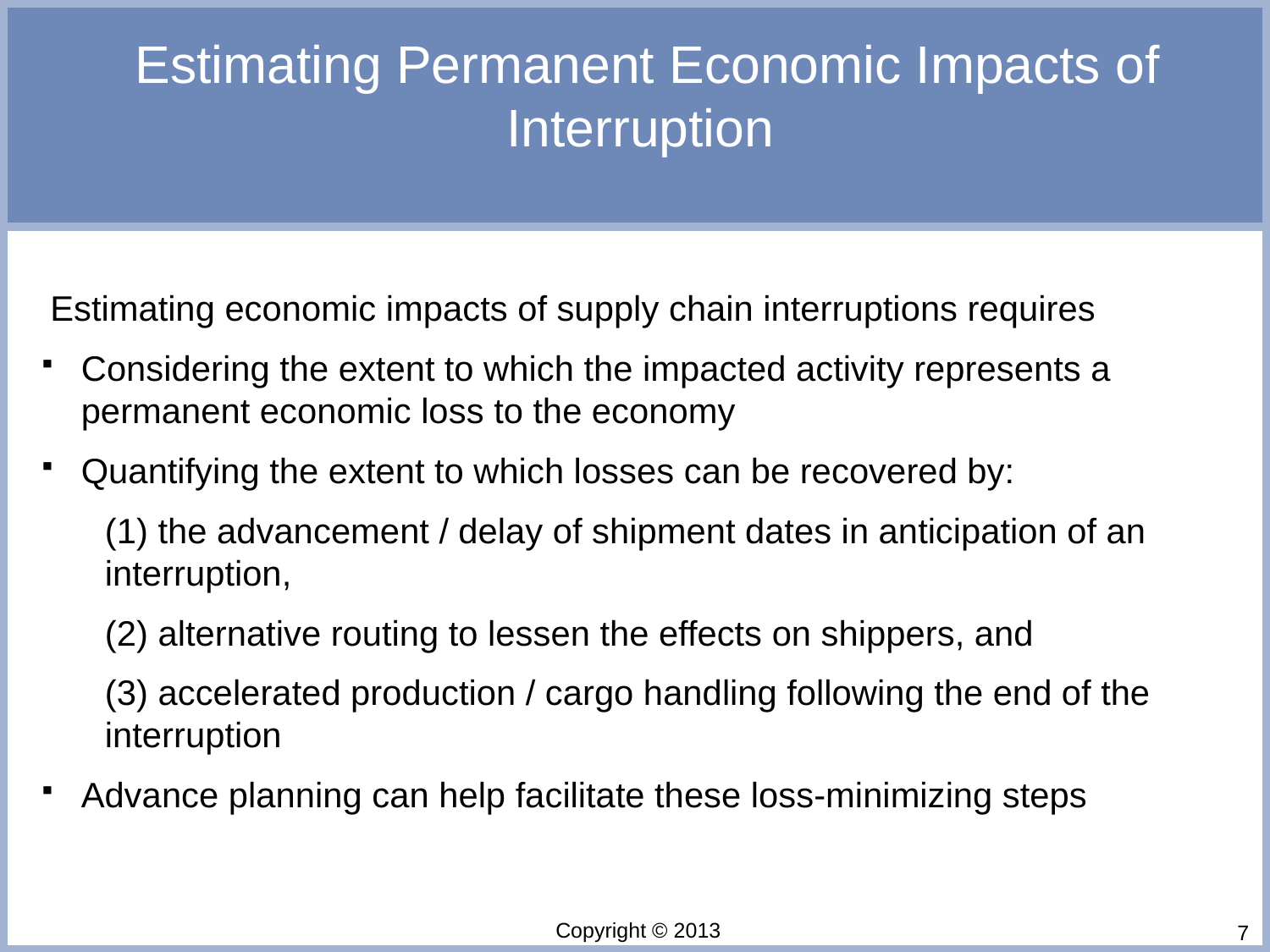

# Estimating Permanent Economic Impacts of Interruption

 Estimating economic impacts of supply chain interruptions requires
Considering the extent to which the impacted activity represents a permanent economic loss to the economy
Quantifying the extent to which losses can be recovered by:
(1) the advancement / delay of shipment dates in anticipation of an interruption,
(2) alternative routing to lessen the effects on shippers, and
(3) accelerated production / cargo handling following the end of the interruption
Advance planning can help facilitate these loss-minimizing steps
Copyright © 2013
7